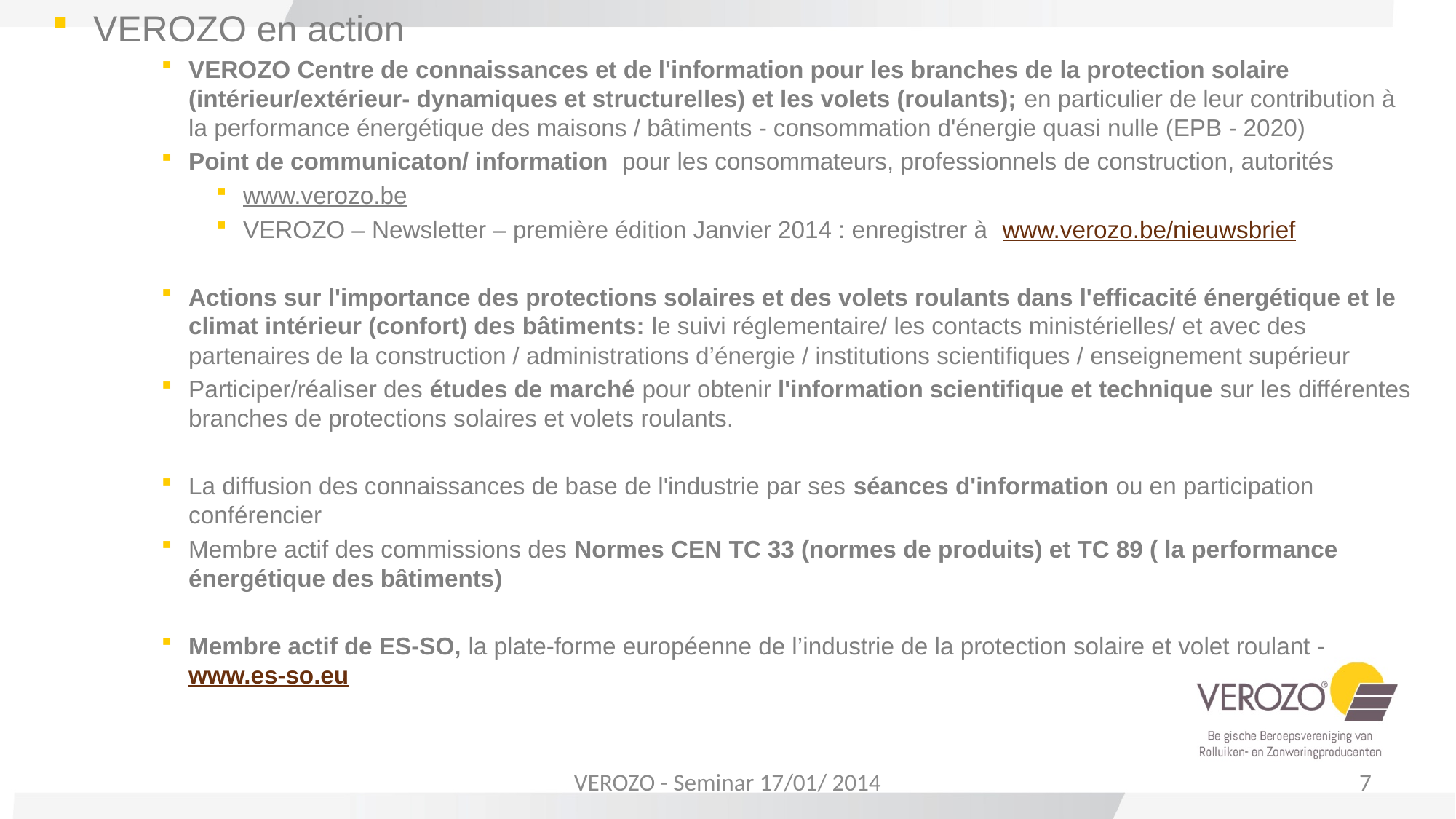

VEROZO en action
VEROZO Centre de connaissances et de l'information pour les branches de la protection solaire (intérieur/extérieur- dynamiques et structurelles) et les volets (roulants); en particulier de leur contribution à la performance énergétique des maisons / bâtiments - consommation d'énergie quasi nulle (EPB - 2020)
Point de communicaton/ information  pour les consommateurs, professionnels de construction, autorités
www.verozo.be
VEROZO – Newsletter – première édition Janvier 2014 : enregistrer à  www.verozo.be/nieuwsbrief

Actions sur l'importance des protections solaires et des volets roulants dans l'efficacité énergétique et le climat intérieur (confort) des bâtiments: le suivi réglementaire/ les contacts ministérielles/ et avec des partenaires de la construction / administrations d’énergie / institutions scientifiques / enseignement supérieur
Participer/réaliser des études de marché pour obtenir l'information scientifique et technique sur les différentes branches de protections solaires et volets roulants.

La diffusion des connaissances de base de l'industrie par ses séances d'information ou en participation conférencier
Membre actif des commissions des Normes CEN TC 33 (normes de produits) et TC 89 ( la performance énergétique des bâtiments)

Membre actif de ES-SO, la plate-forme européenne de l’industrie de la protection solaire et volet roulant - www.es-so.eu

voor het belang van rolluiken en zonwering in energie-efficiëntie  en binnenklimaat (comfort) gebouwen: opvolging  regelgeving en gesprekspartner overheid/ bouwpartners/energie-administraties/wetenschappelijke instellingen/hoger onderwijs

Uitvoeren en deelnemen aan marktstudies die technische en wetenschappelijke info aanreiken over nuttige bijdrage zonwering en rolluiken

Opvolgen en deelname aan CEN-Normering TC 33 (product normen) en  TC 89 (energieprestaties gebouwen)

Zonwering en rolluiken internationaal : voortrekkersrol als lid van ES-SO, het Europees platform van de solar shading and roller shutter industrie - www.es-so.eu

Uitdragen basiskennis van de branche door eigen infosessies of gevraagd als spreker

VEROZO - Seminar 17/01/ 2014
7